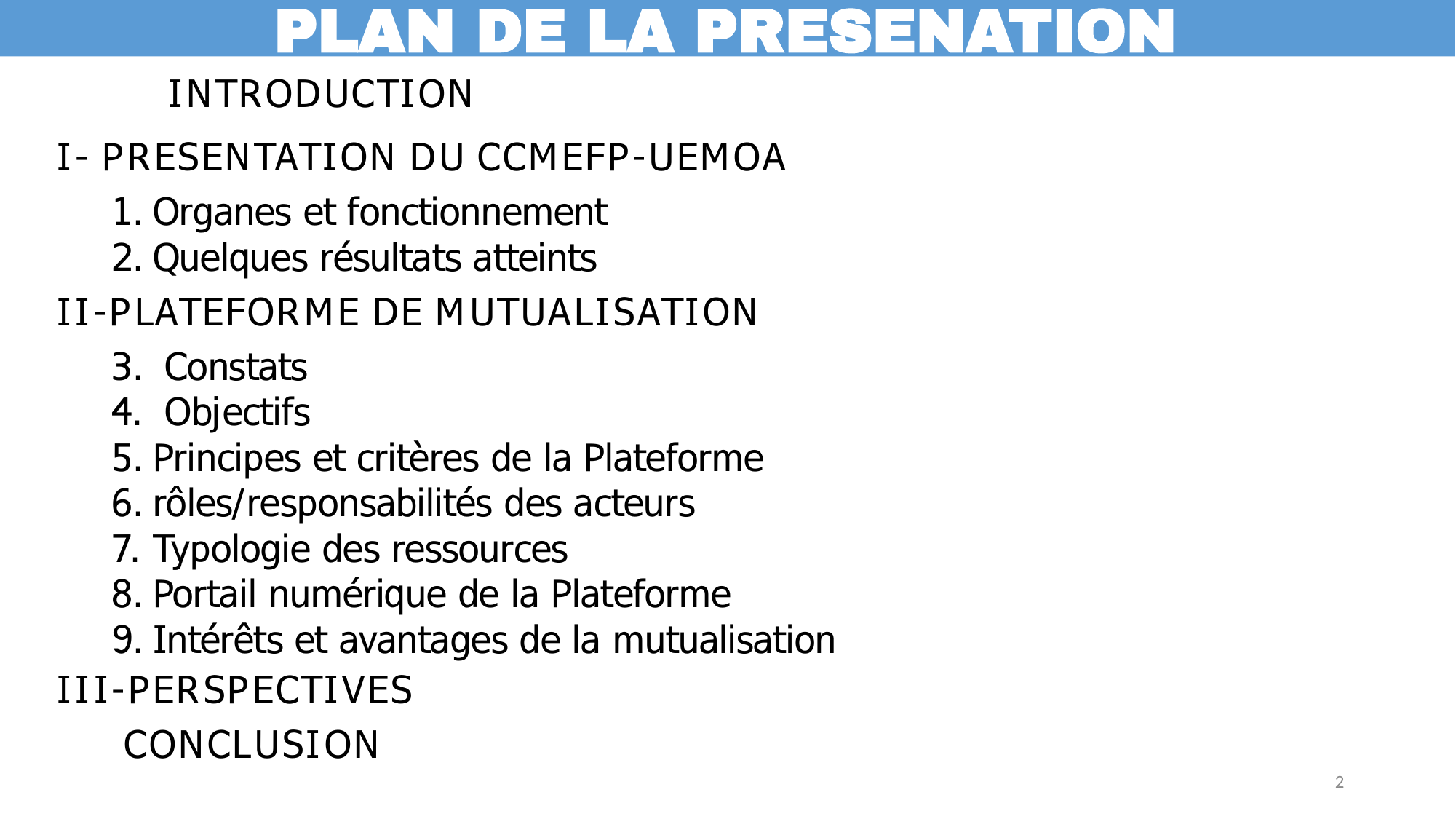

PLAN DE LA PRESENATION
          INTRODUCTION
I- PRESENTATION DU CCMEFP-UEMOA
Organes et fonctionnement
Quelques résultats atteints
II-PLATEFORME DE MUTUALISATION
 Constats
 Objectifs
Principes et critères de la Plateforme
rôles/responsabilités des acteurs
Typologie des ressources
Portail numérique de la Plateforme
Intérêts et avantages de la mutualisation
III-PERSPECTIVES
      CONCLUSION
2